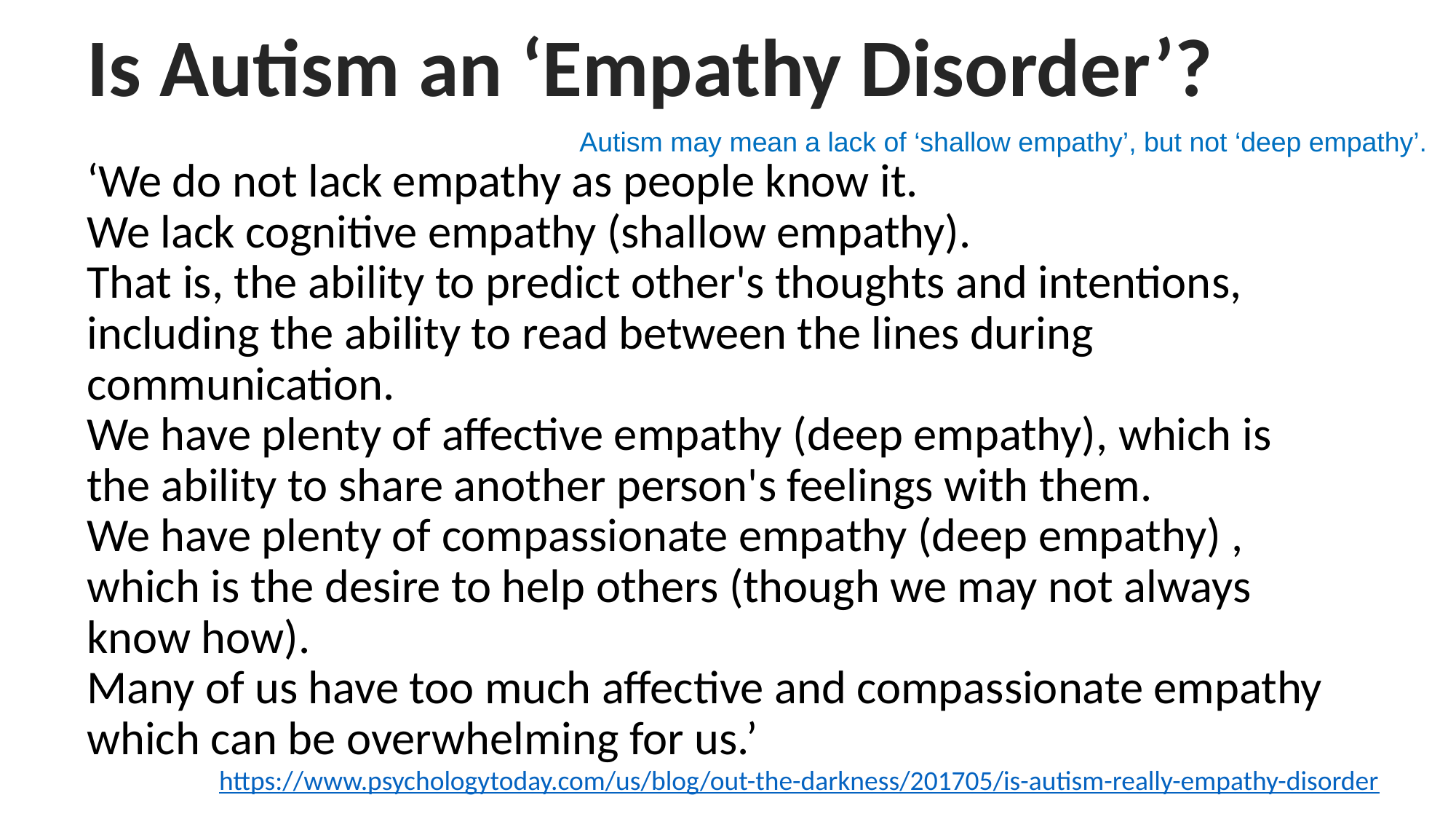

Is Autism an ‘Empathy Disorder’?
Autism may mean a lack of ‘shallow empathy’, but not ‘deep empathy’.
# ‘We do not lack empathy as people know it. We lack cognitive empathy (shallow empathy). That is, the ability to predict other's thoughts and intentions, including the ability to read between the lines during communication. We have plenty of affective empathy (deep empathy), which is the ability to share another person's feelings with them. We have plenty of compassionate empathy (deep empathy) , which is the desire to help others (though we may not always know how). Many of us have too much affective and compassionate empathy which can be overwhelming for us.’
https://www.psychologytoday.com/us/blog/out-the-darkness/201705/is-autism-really-empathy-disorder